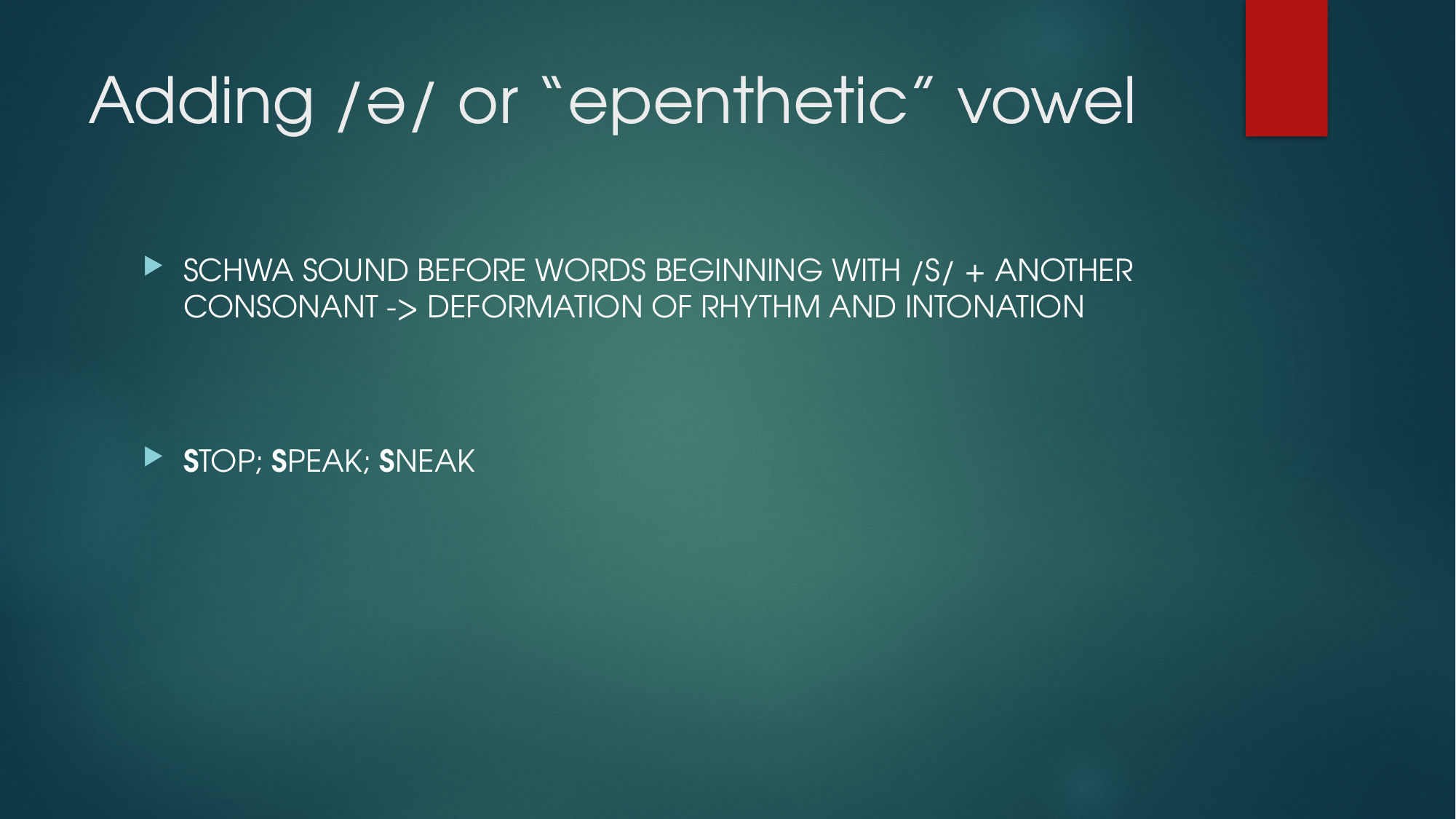

# Adding /ə/ or “epenthetic” vowel
SCHWA SOUND BEFORE WORDS BEGINNING WITH /S/ + ANOTHER CONSONANT -> DEFORMATION OF RHYTHM AND INTONATION

STOP; SPEAK; SNEAK